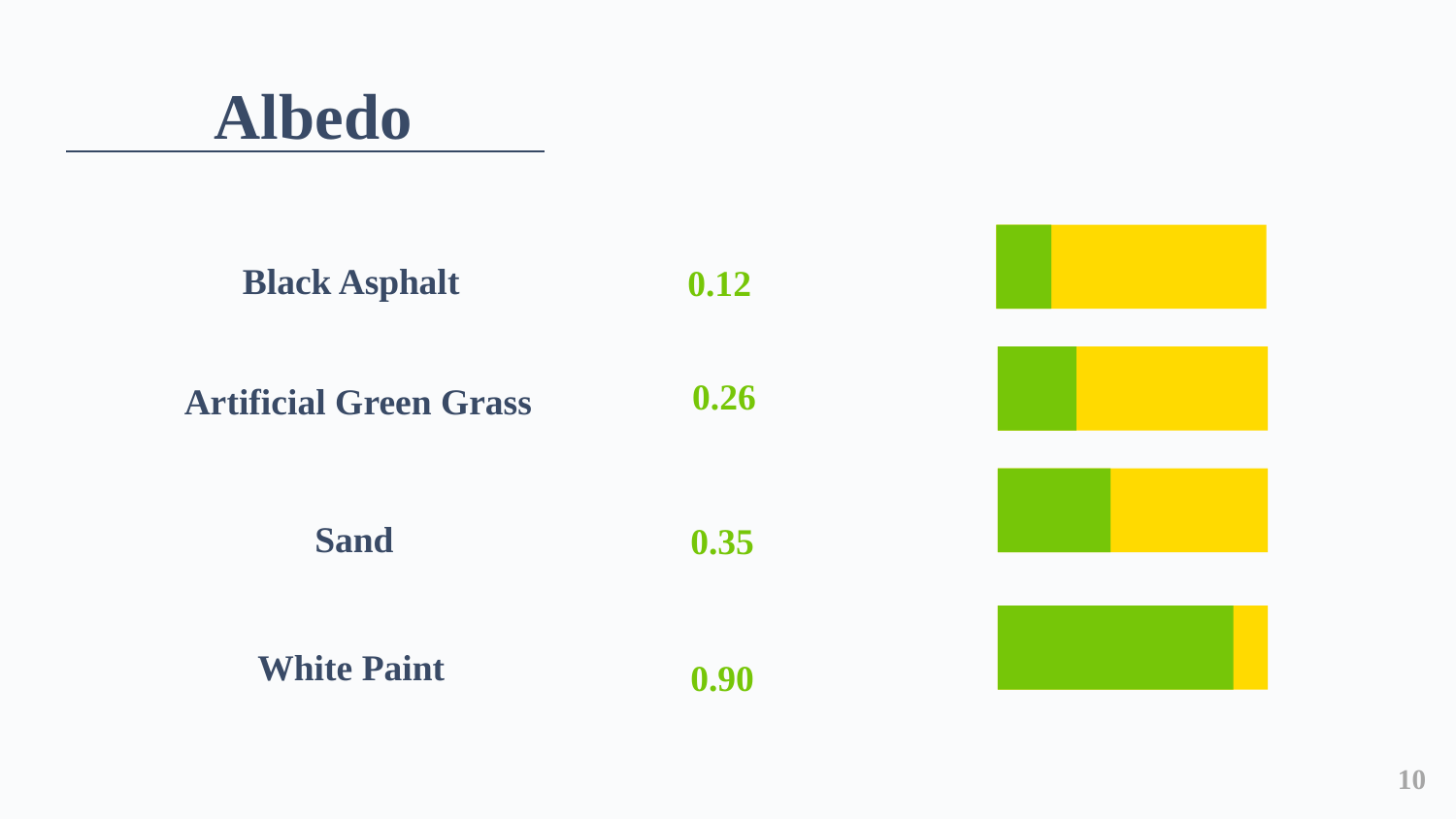

# Albedo

Black Asphalt
0.12

Artificial Green Grass
 0.26

Sand
0.35

White Paint
0.90
10